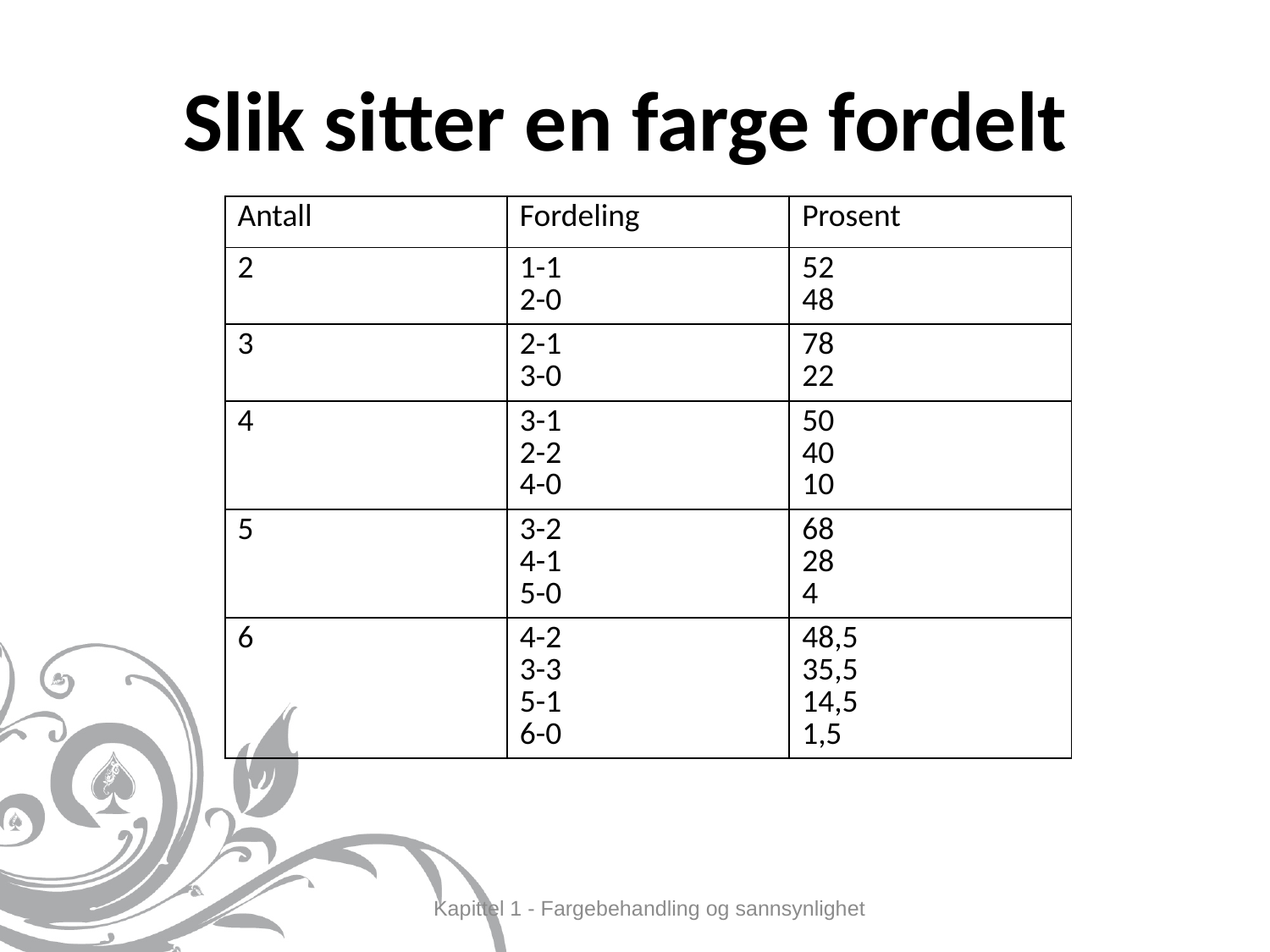

# Slik sitter en farge fordelt
| Antall | Fordeling | Prosent |
| --- | --- | --- |
| 2 | 1-1 2-0 | 52 48 |
| 3 | 2-1 3-0 | 78 22 |
| 4 | 3-1 2-2 4-0 | 50 40 10 |
| 5 | 3-2 4-1 5-0 | 68 28 4 |
| 6 | 4-2 3-3 5-1 6-0 | 48,5 35,5 14,5 1,5 |

Kapittel 1 - Fargebehandling og sannsynlighet